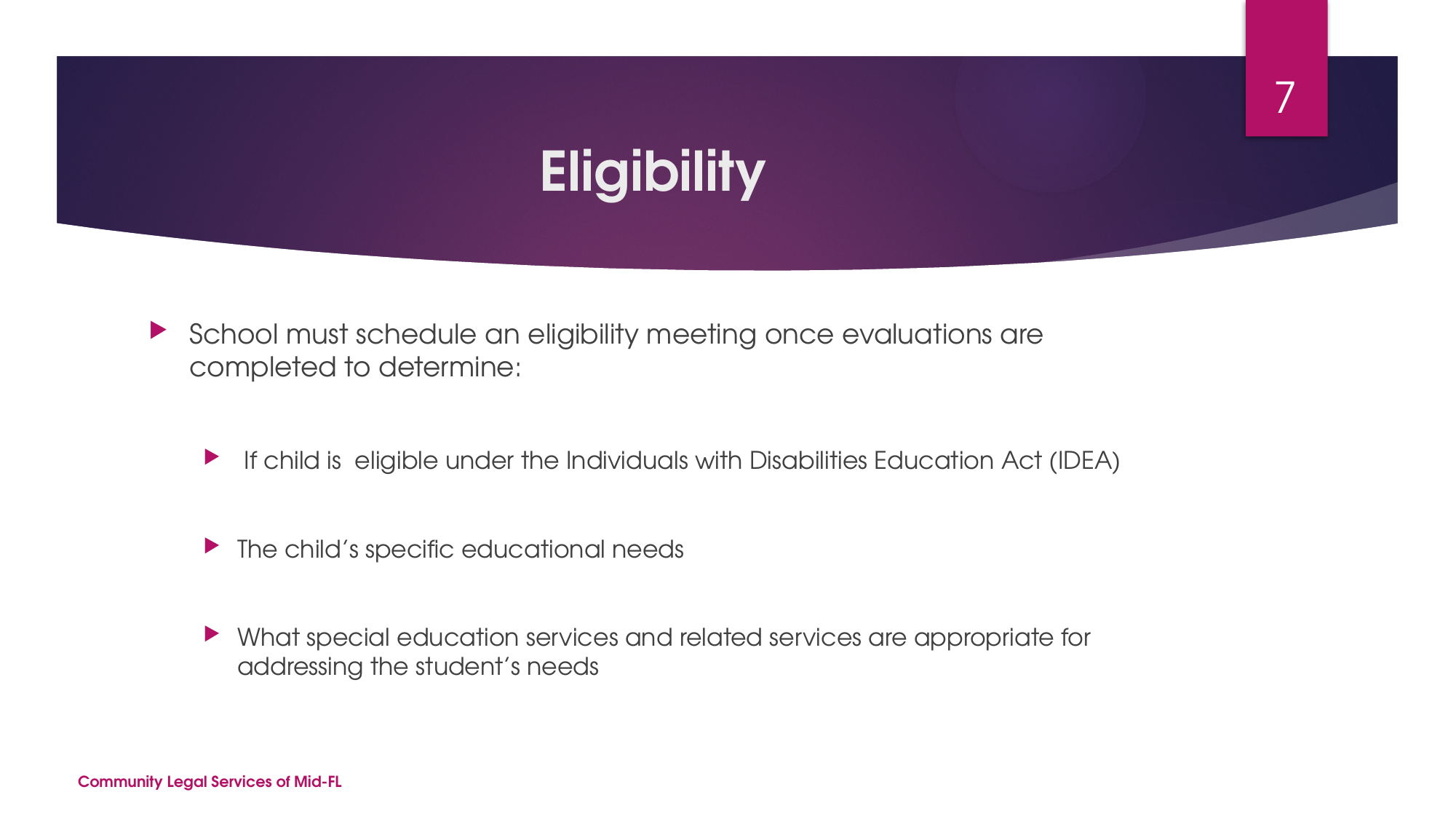

7
# Eligibility
School must schedule an eligibility meeting once evaluations are completed to determine:

 If child is  eligible under the Individuals with Disabilities Education Act (IDEA)

The child’s specific educational needs

What special education services and related services are appropriate for addressing the student’s needs

Community Legal Services of Mid-FL